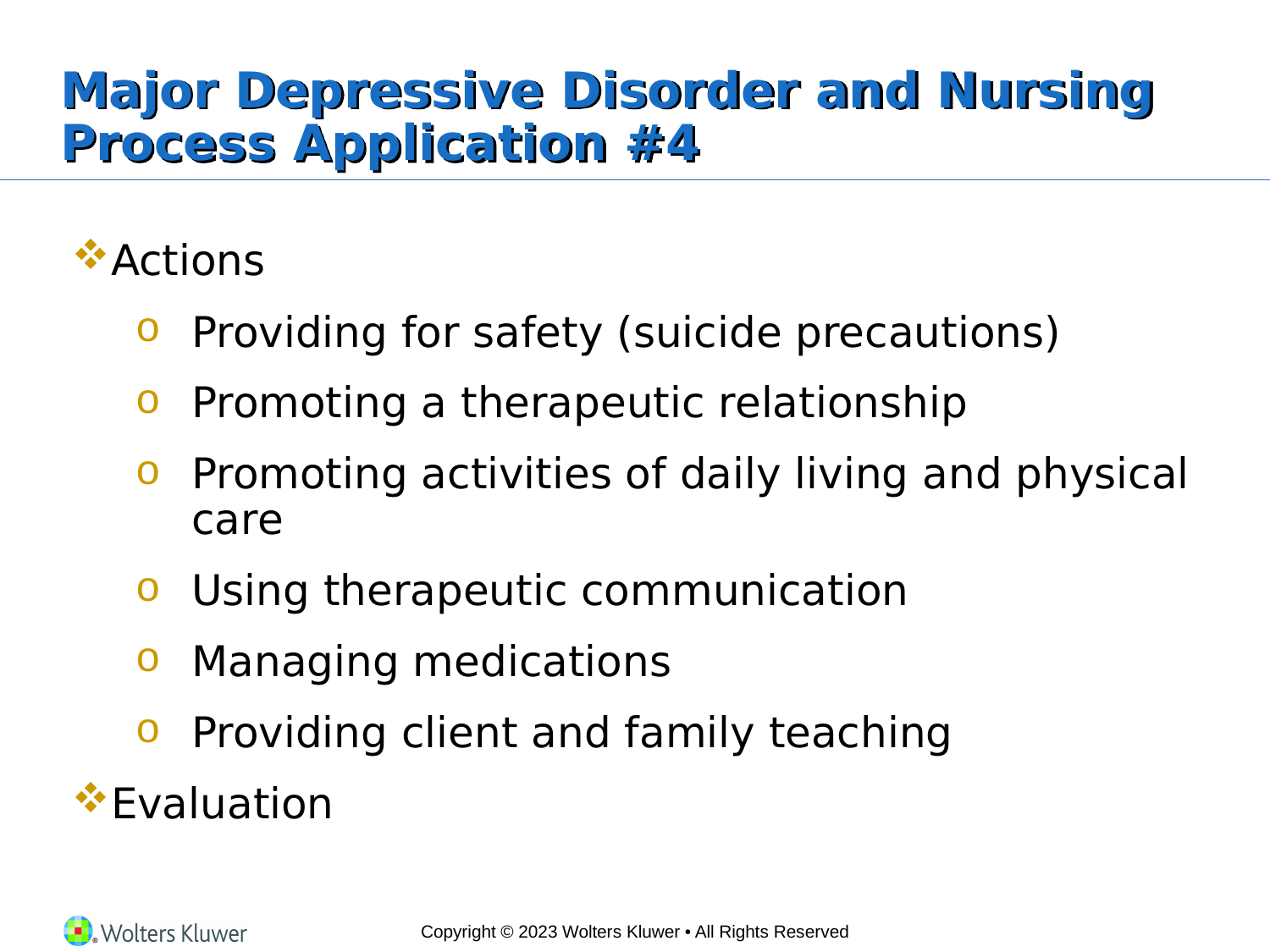

# Major Depressive Disorder and Nursing Process Application #4
Actions
Providing for safety (suicide precautions)
Promoting a therapeutic relationship
Promoting activities of daily living and physical care
Using therapeutic communication
Managing medications
Providing client and family teaching
Evaluation